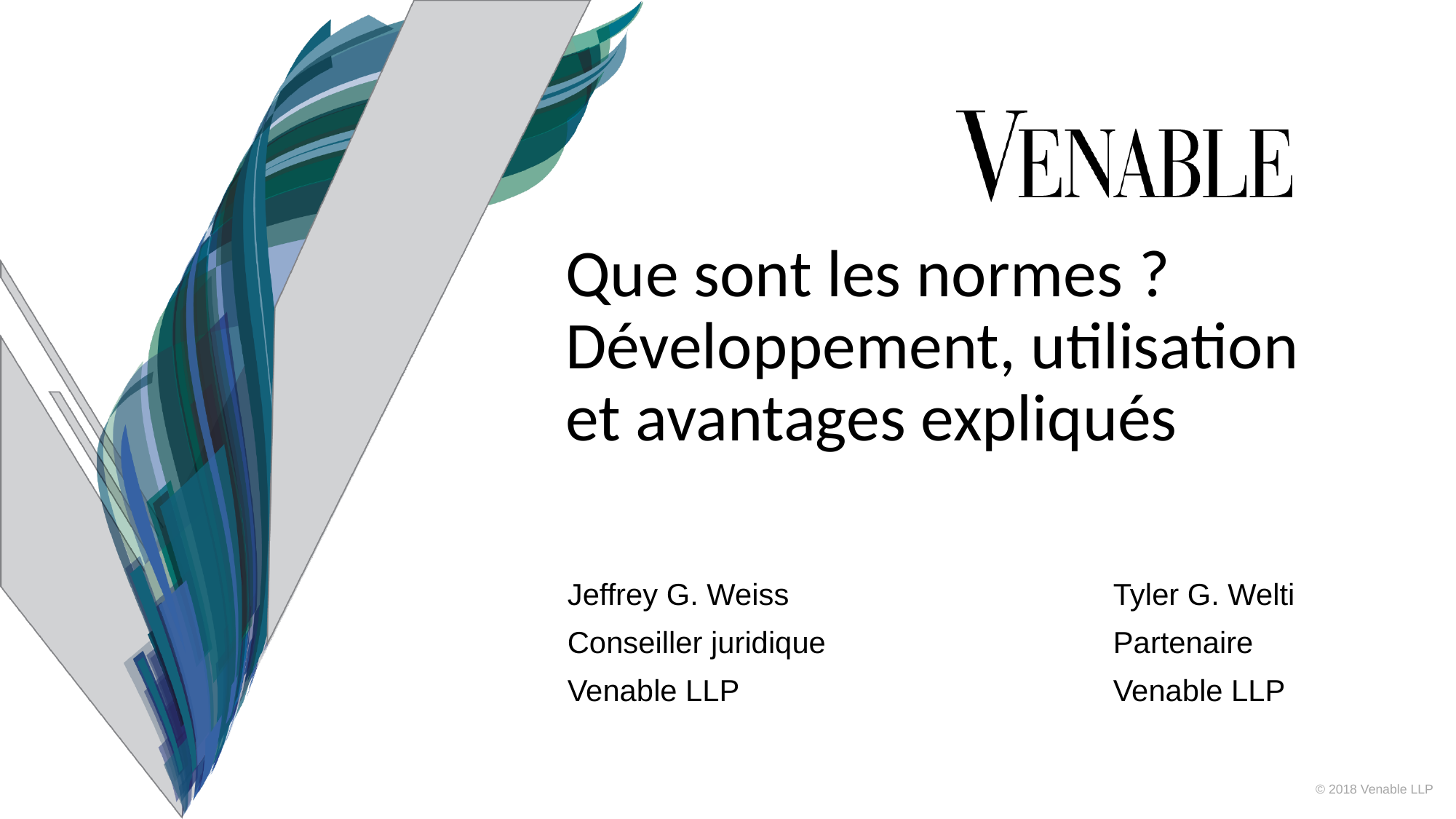

Que sont les normes ? Développement, utilisation
et avantages expliqués
Jeffrey G. Weiss	       		Tyler G. Welti
Conseiller juridique         		Partenaire
Venable LLP		    		Venable LLP